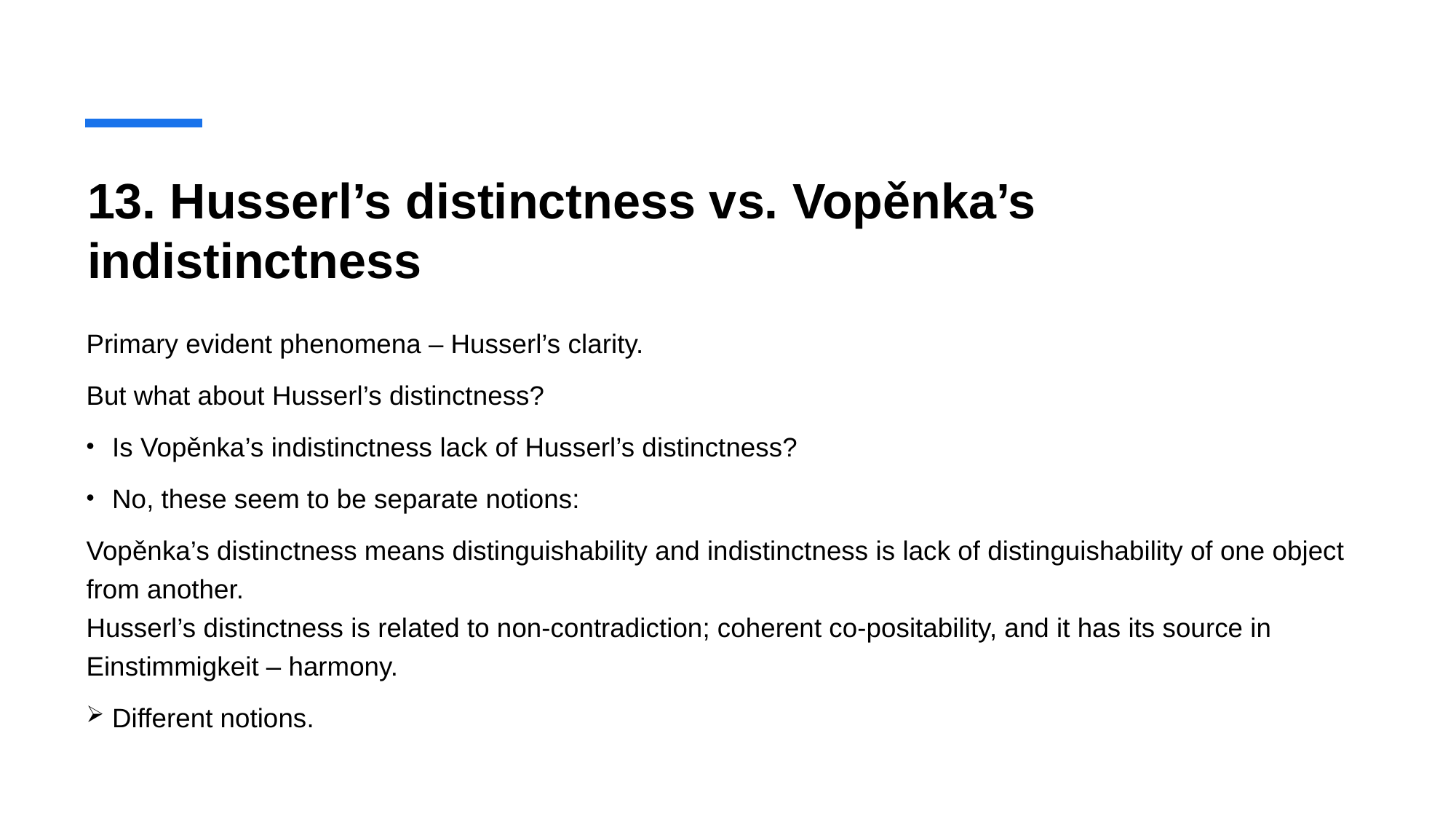

# 13. Husserl’s distinctness vs. Vopěnka’s indistinctness
Primary evident phenomena – Husserl’s clarity.
But what about Husserl’s distinctness?
Is Vopěnka’s indistinctness lack of Husserl’s distinctness?
No, these seem to be separate notions:
Vopěnka’s distinctness means distinguishability and indistinctness is lack of distinguishability of one object from another.
Husserl’s distinctness is related to non-contradiction; coherent co-positability, and it has its source in Einstimmigkeit – harmony.
Different notions.